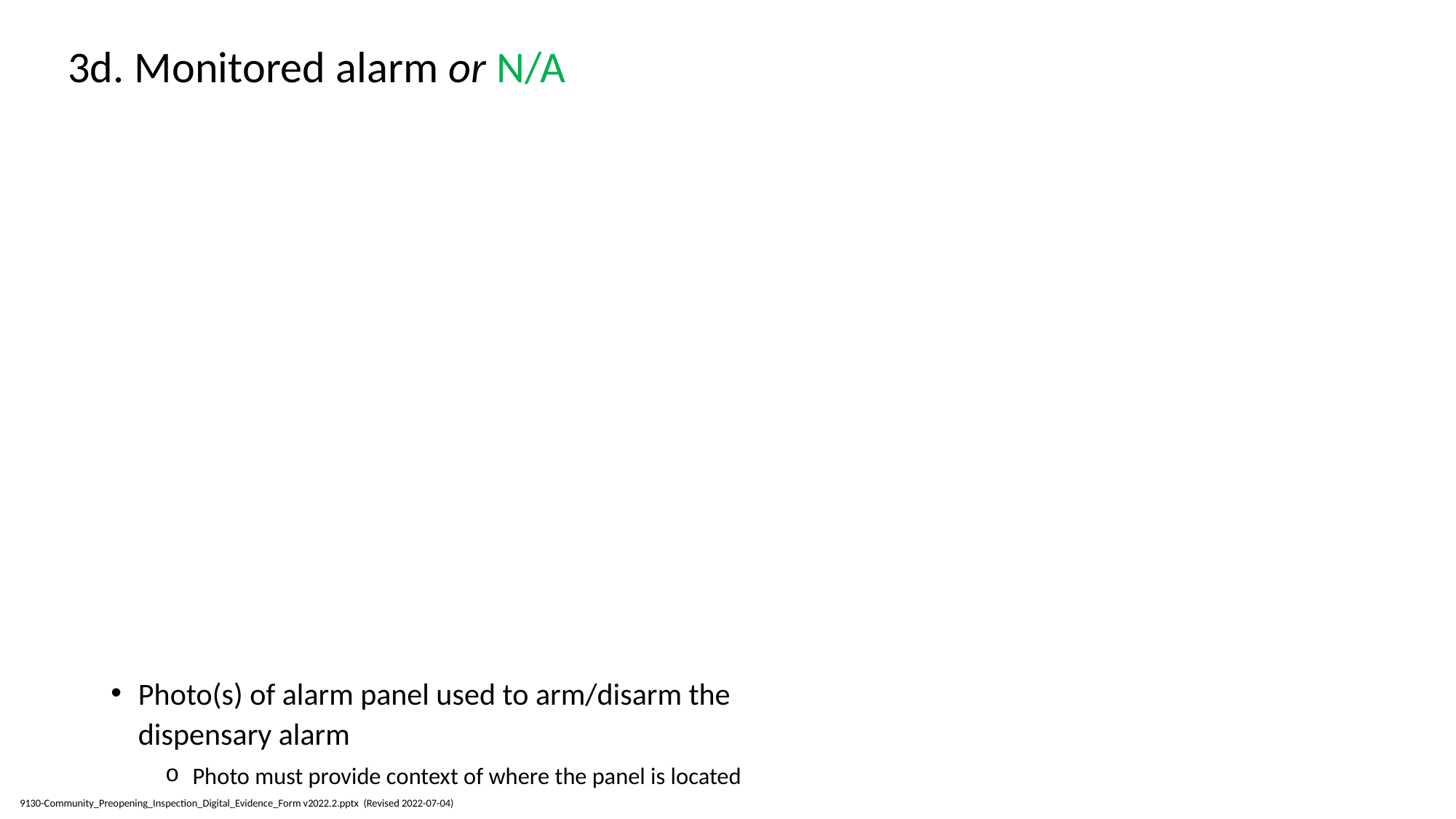

# 3d. Monitored alarm or N/A

Photo(s) of alarm panel used to arm/disarm the dispensary alarm
Photo must provide context of where the panel is located